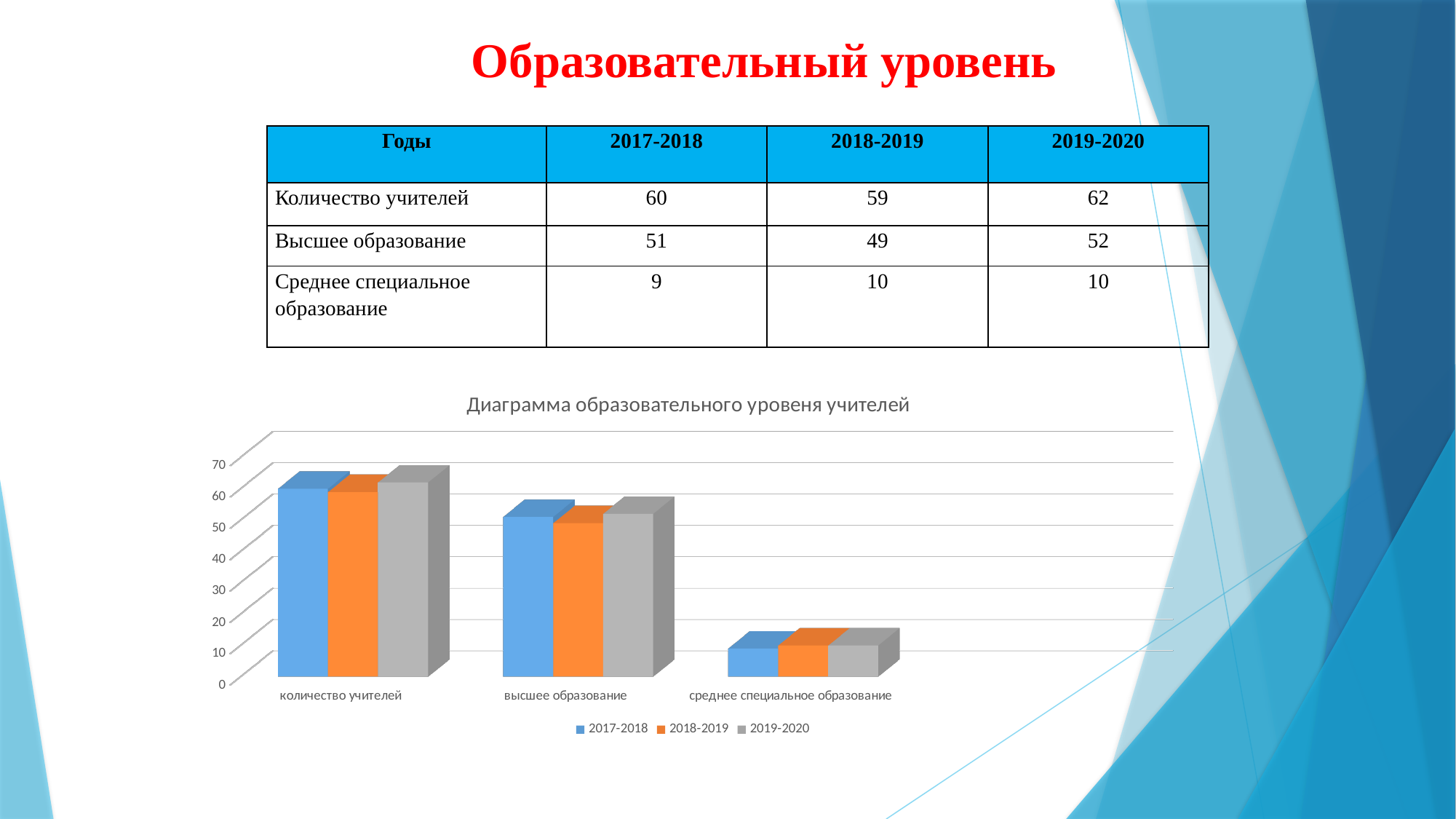

# Образовательный уровень

| Годы | 2017-2018 | 2018-2019 | 2019-2020 |
| --- | --- | --- | --- |
| Количество учителей | 60 | 59 | 62 |
| Высшее образование | 51 | 49 | 52 |
| Среднее специальное образование | 9 | 10 | 10 |

[unsupported chart]